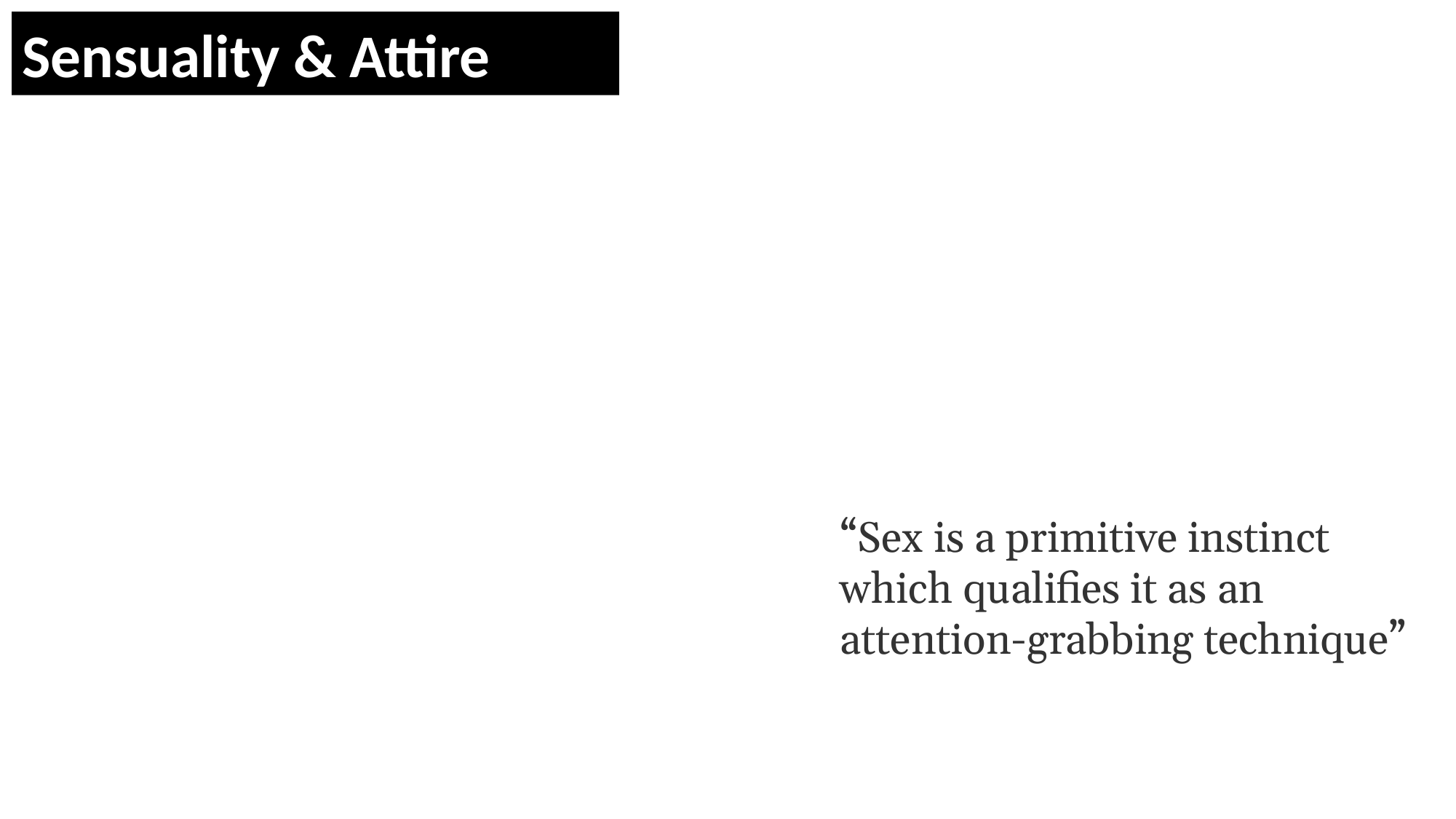

Sensuality & Attire
“Sex is a primitive instinct which qualifies it as an attention-grabbing technique”